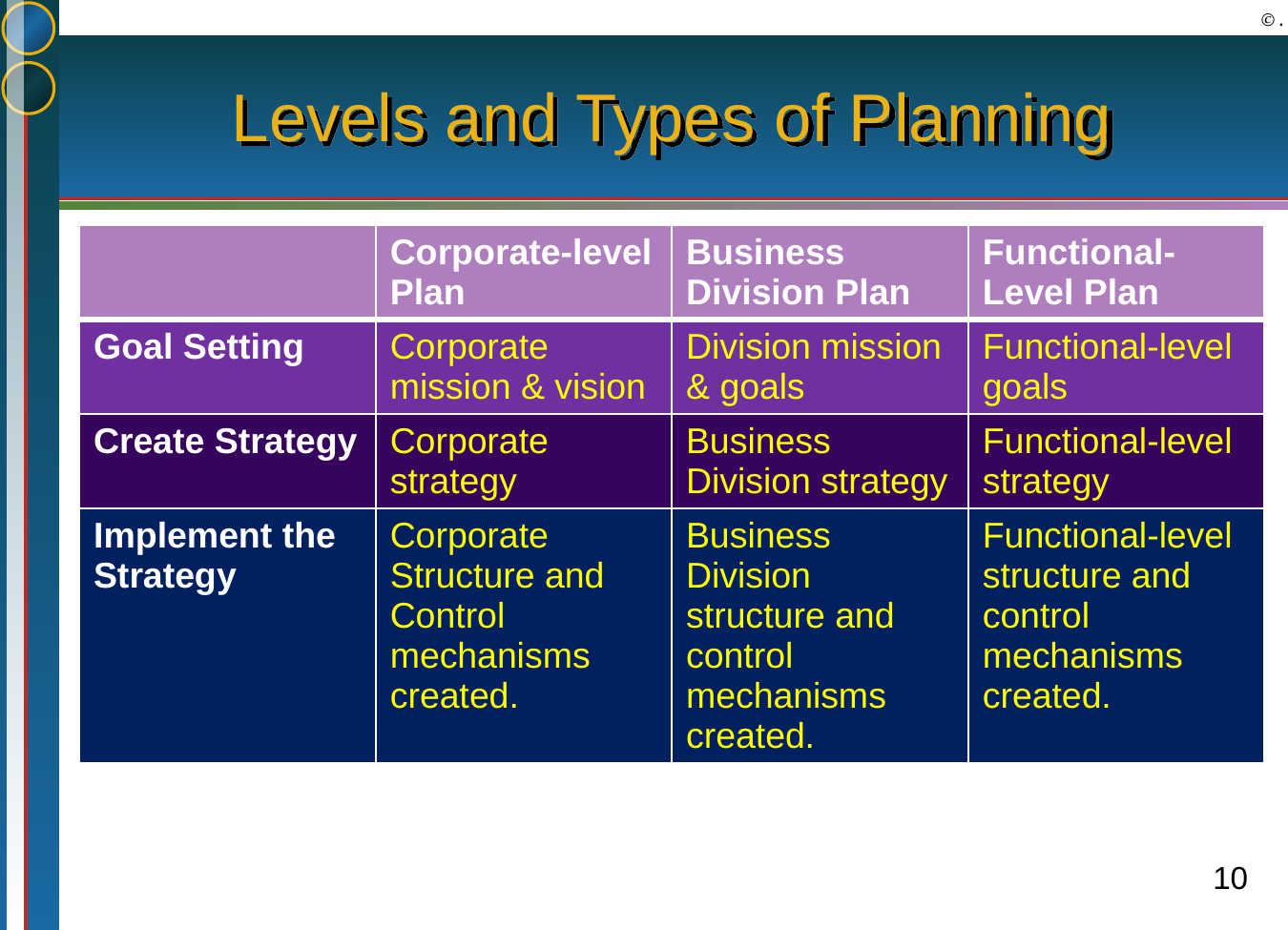

# Levels and Types of Planning
|  | Corporate-level Plan | Business Division Plan | Functional-Level Plan |
| --- | --- | --- | --- |
| Goal Setting | Corporate mission & vision | Division mission & goals | Functional-level goals |
| Create Strategy | Corporate strategy | Business Division strategy | Functional-level strategy |
| Implement the Strategy | Corporate Structure and Control mechanisms created. | Business Division structure and control mechanisms created. | Functional-level structure and control mechanisms created. |